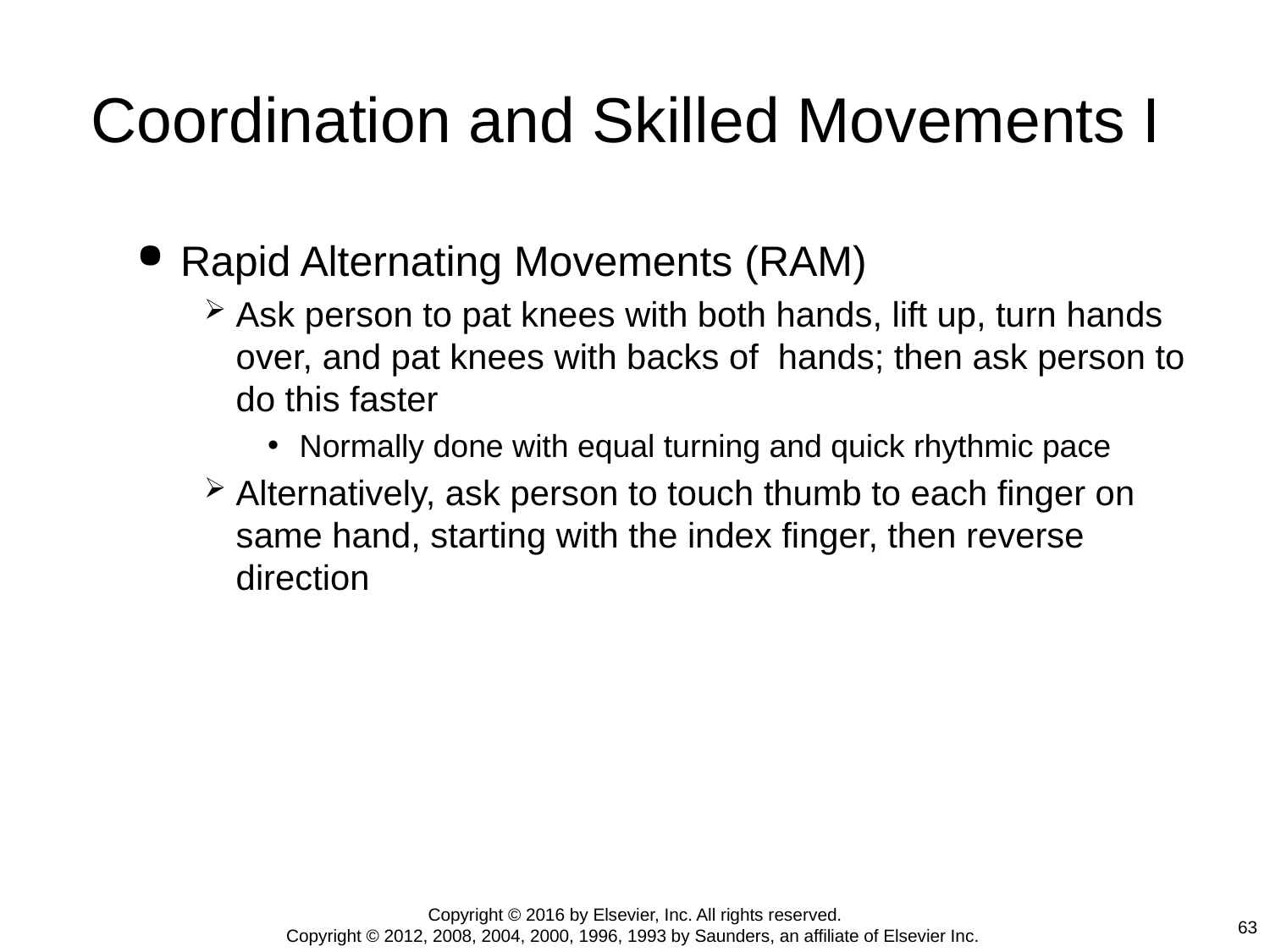

# Coordination and Skilled Movements I
Rapid Alternating Movements (RAM)
Ask person to pat knees with both hands, lift up, turn hands over, and pat knees with backs of  hands; then ask person to do this faster
Normally done with equal turning and quick rhythmic pace
Alternatively, ask person to touch thumb to each finger on same hand, starting with the index finger, then reverse direction
Copyright © 2016 by Elsevier, Inc. All rights reserved.
Copyright © 2012, 2008, 2004, 2000, 1996, 1993 by Saunders, an affiliate of Elsevier Inc.
63